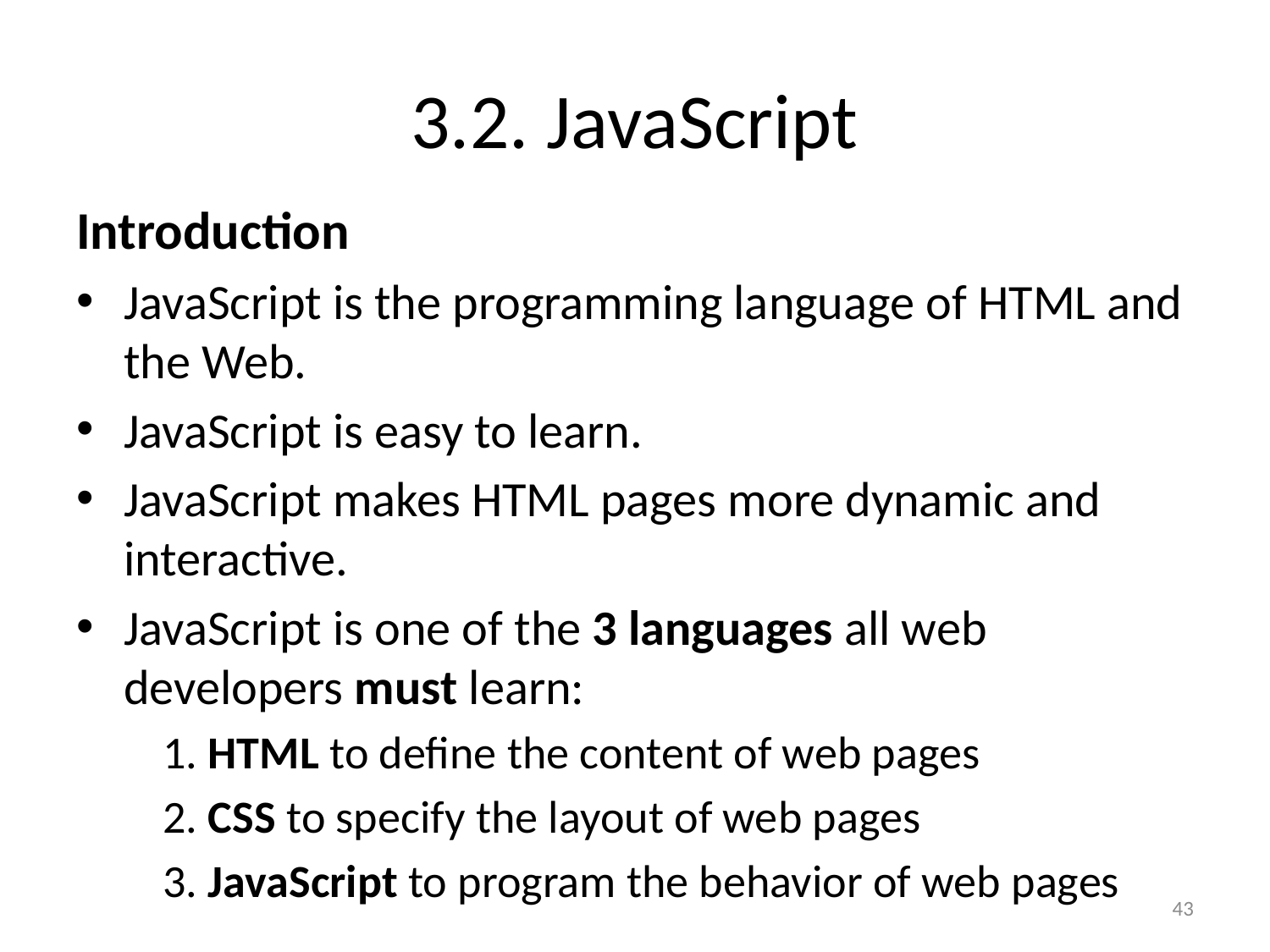

# 3.2. JavaScript
Introduction
JavaScript is the programming language of HTML and the Web.
JavaScript is easy to learn.
JavaScript makes HTML pages more dynamic and interactive.
JavaScript is one of the 3 languages all web developers must learn:
   1. HTML to define the content of web pages
   2. CSS to specify the layout of web pages
   3. JavaScript to program the behavior of web pages
43